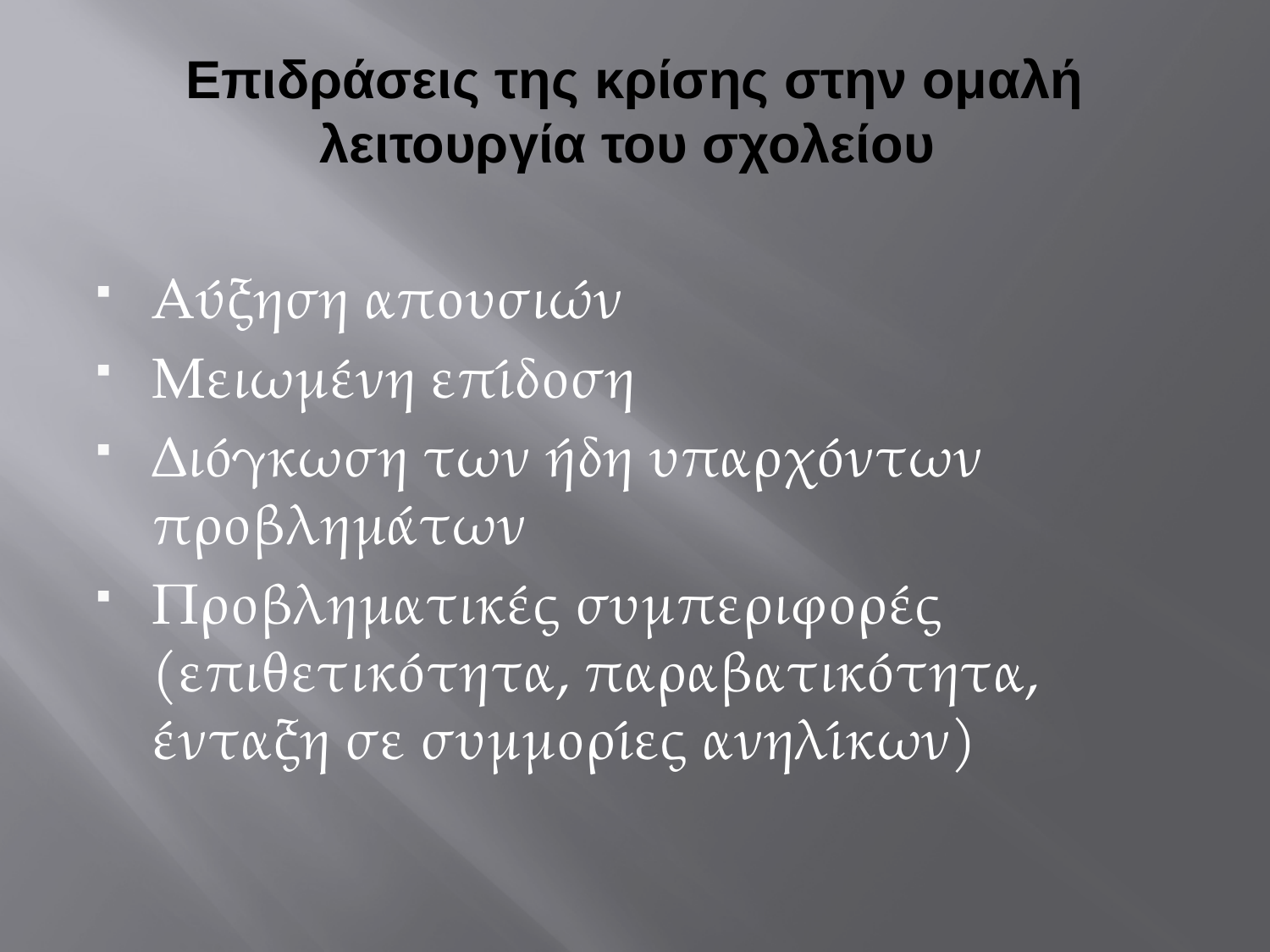

# Επιδράσεις της κρίσης στην ομαλή λειτουργία του σχολείου
Αύξηση απουσιών
Μειωμένη επίδοση
Διόγκωση των ήδη υπαρχόντων προβλημάτων
Προβληματικές συμπεριφορές (επιθετικότητα, παραβατικότητα, ένταξη σε συμμορίες ανηλίκων)